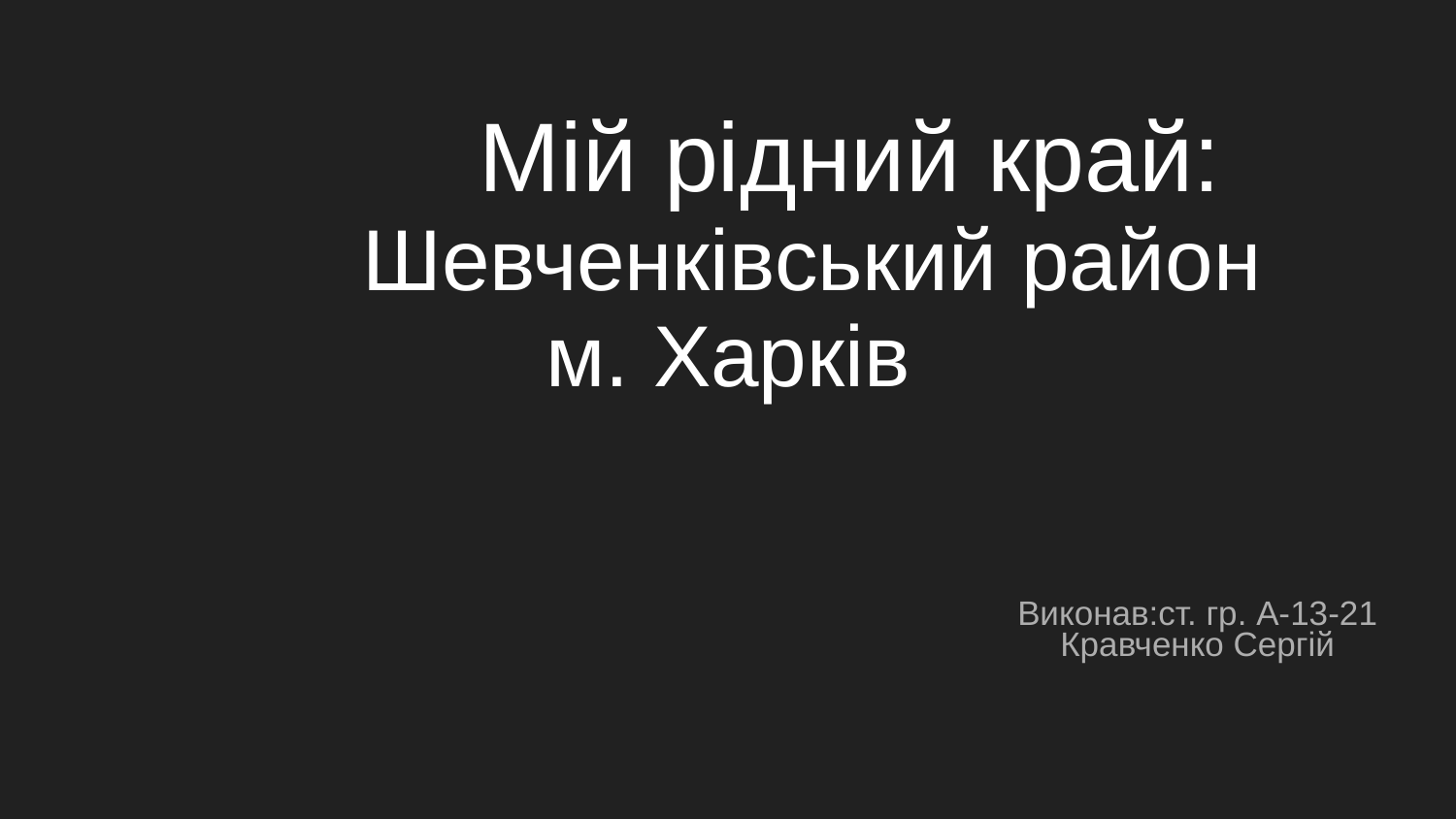

# Мій рідний край:
       Шевченківський район
м. Харків
Виконав:ст. гр. А-13-21
Кравченко Сергій